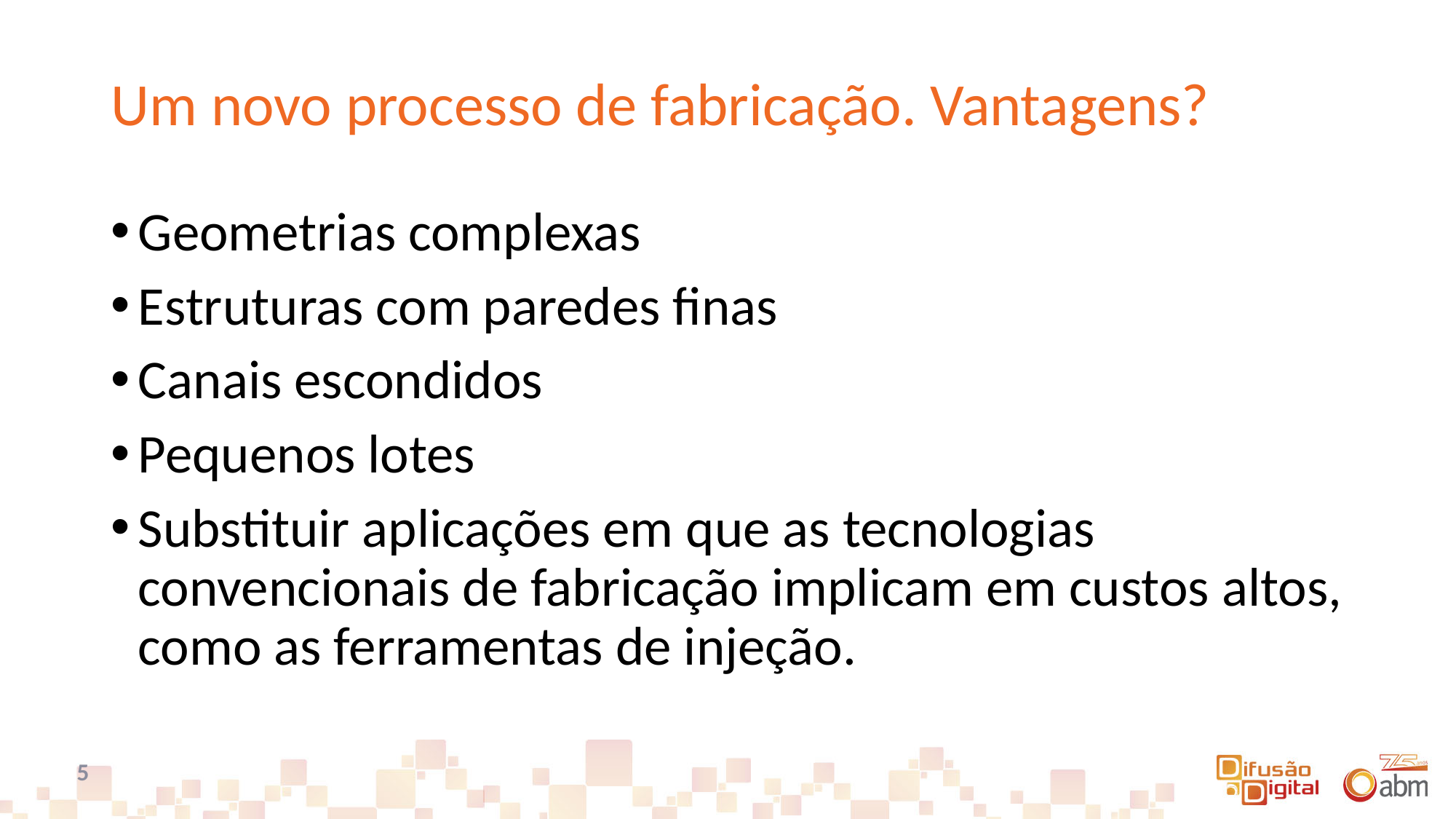

# Um novo processo de fabricação. Vantagens?
Geometrias complexas
Estruturas com paredes finas
Canais escondidos
Pequenos lotes
Substituir aplicações em que as tecnologias convencionais de fabricação implicam em custos altos, como as ferramentas de injeção.

5